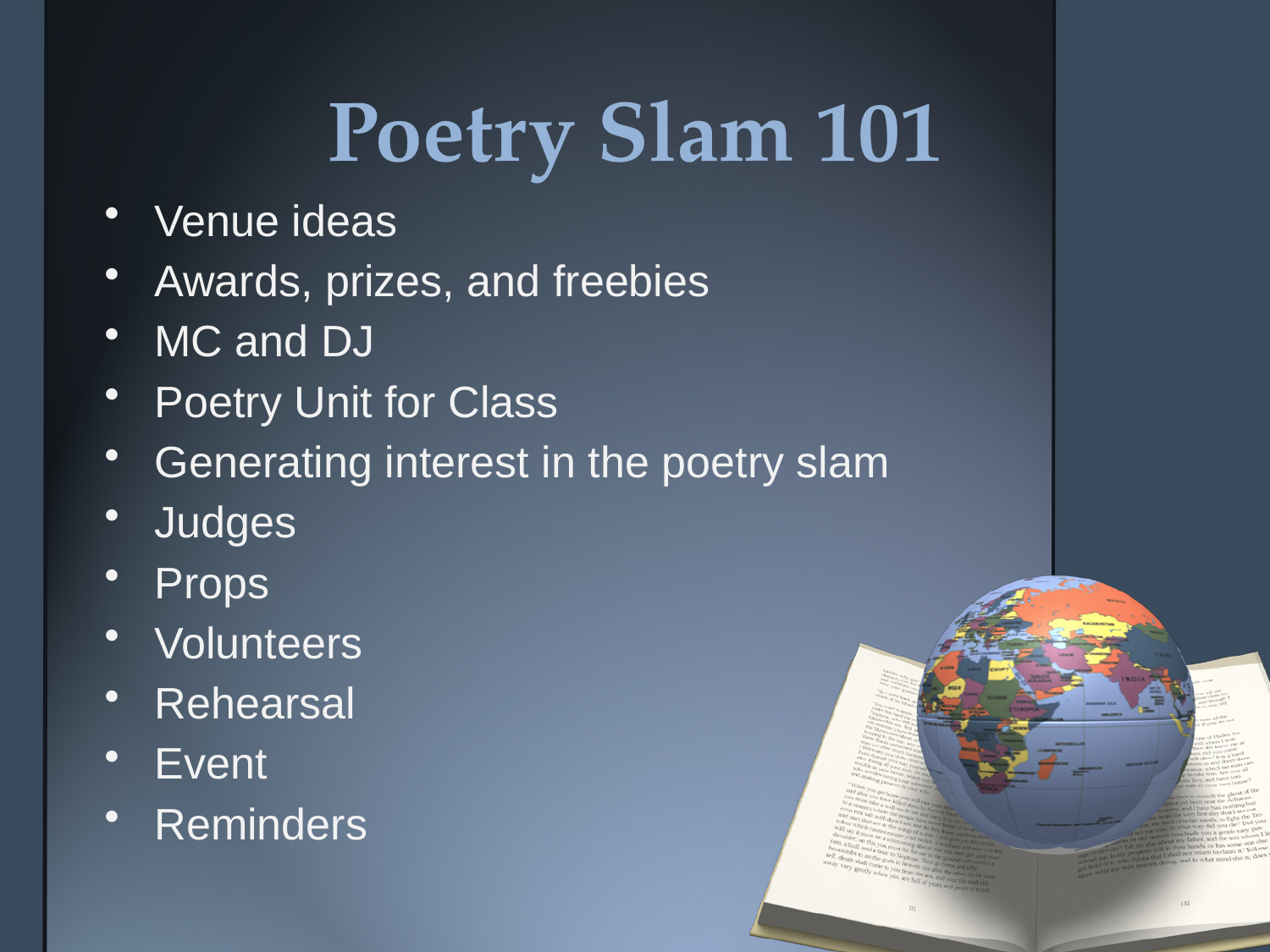

# Poetry Slam 101
Venue ideas
Awards, prizes, and freebies
MC and DJ
Poetry Unit for Class
Generating interest in the poetry slam
Judges
Props
Volunteers
Rehearsal
Event
Reminders